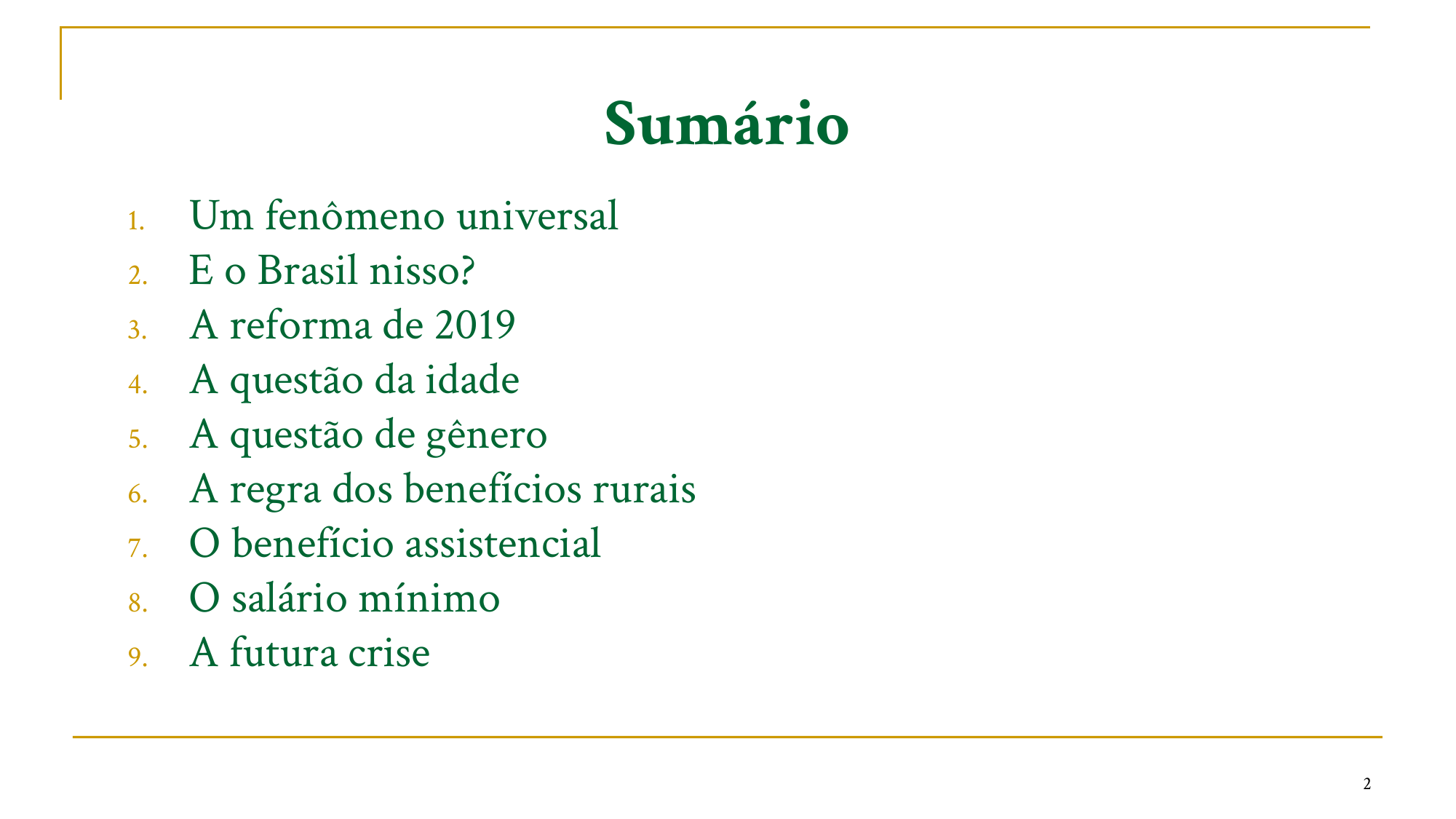

Sumário
Um fenômeno universal
E o Brasil nisso?
A reforma de 2019
A questão da idade
A questão de gênero
A regra dos benefícios rurais
O benefício assistencial
O salário mínimo
A futura crise

2